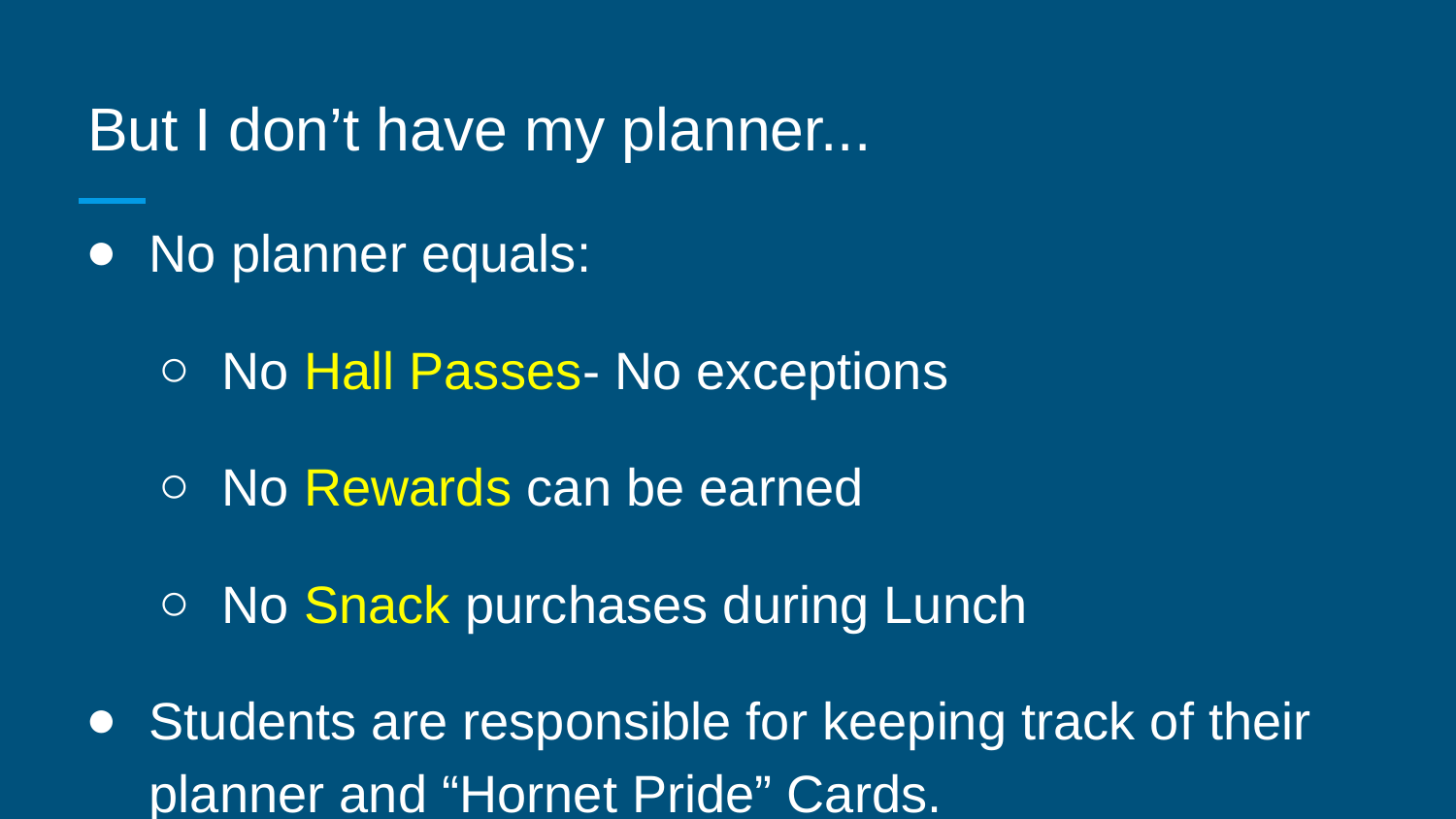

# But I don’t have my planner...
No planner equals:
No Hall Passes- No exceptions
No Rewards can be earned
No Snack purchases during Lunch
Students are responsible for keeping track of their planner and “Hornet Pride” Cards.